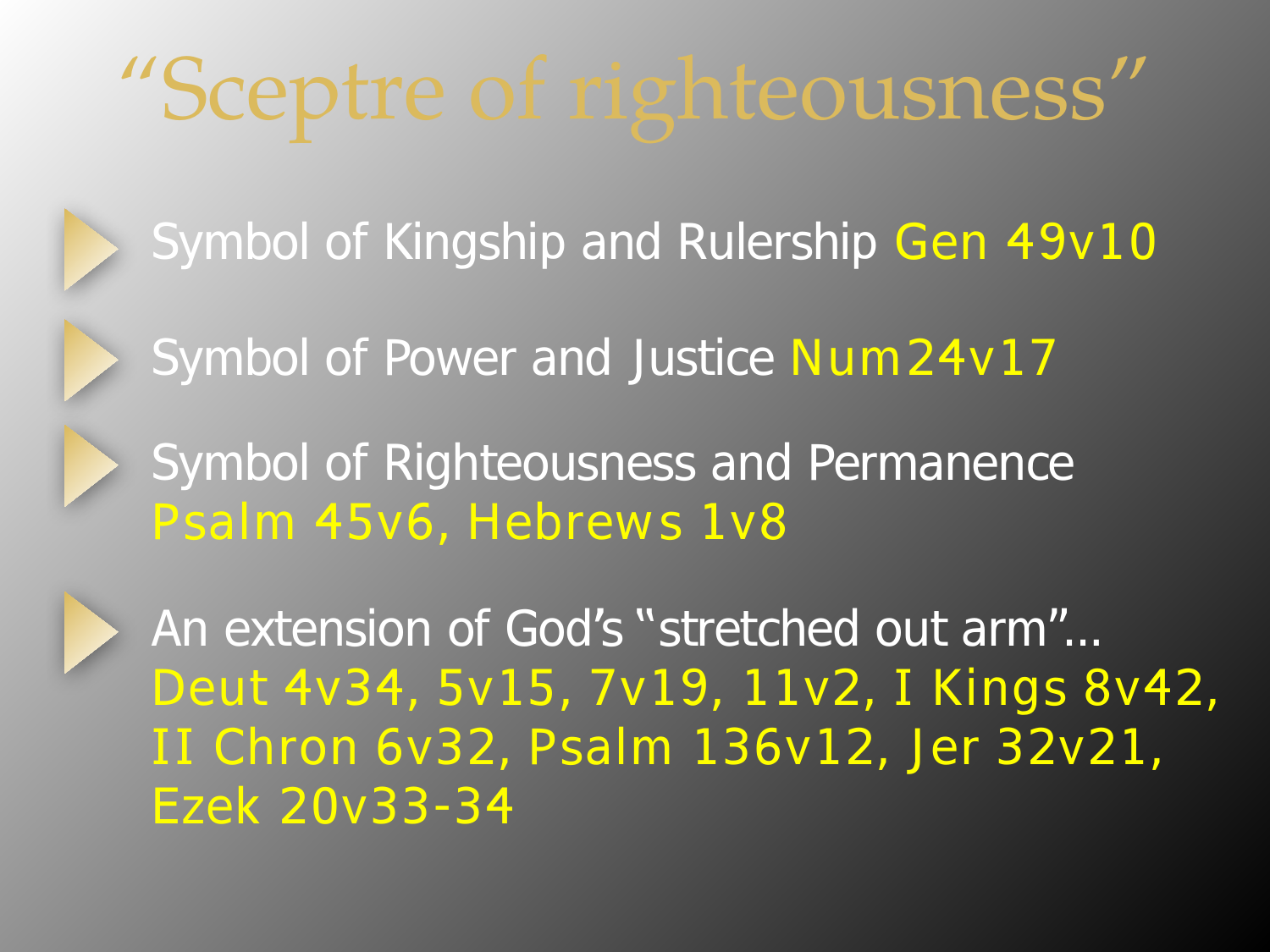

# “Sceptre of righteousness”
Symbol of Kingship and Rulership Gen 49v10

Symbol of Power and Justice Num24v17

Symbol of Righteousness and Permanence
Psalm 45v6, Hebrews 1v8

An extension of God’s “stretched out arm”…
Deut 4v34, 5v15, 7v19, 11v2, I Kings 8v42, II Chron 6v32, Psalm 136v12, Jer 32v21, Ezek 20v33-34